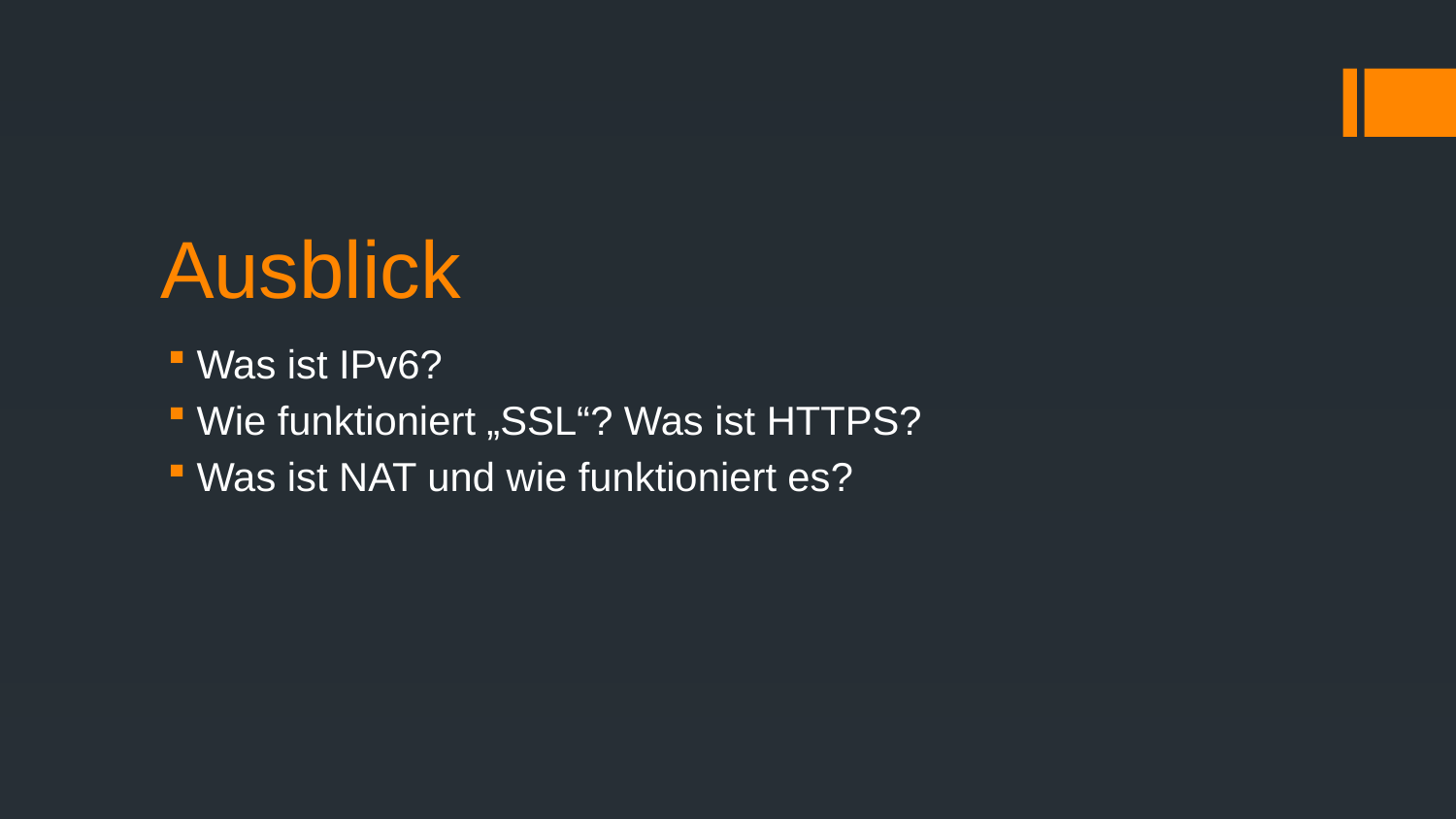

# Ausblick
Was ist IPv6?
Wie funktioniert „SSL“? Was ist HTTPS?
Was ist NAT und wie funktioniert es?